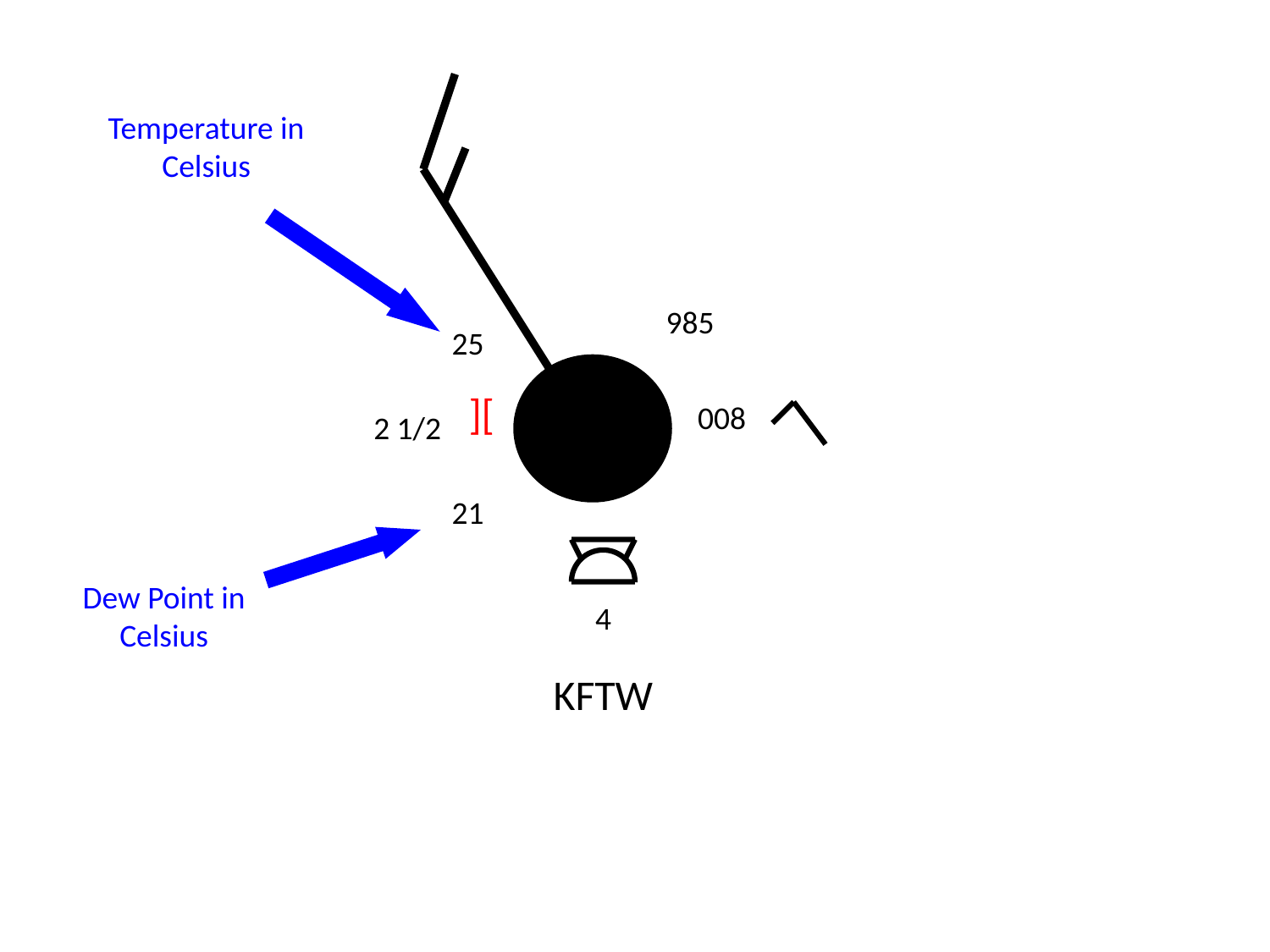

Temperature in Celsius

985
25

][
008
2 1/2

21

Dew Point in Celsius
4
KFTW